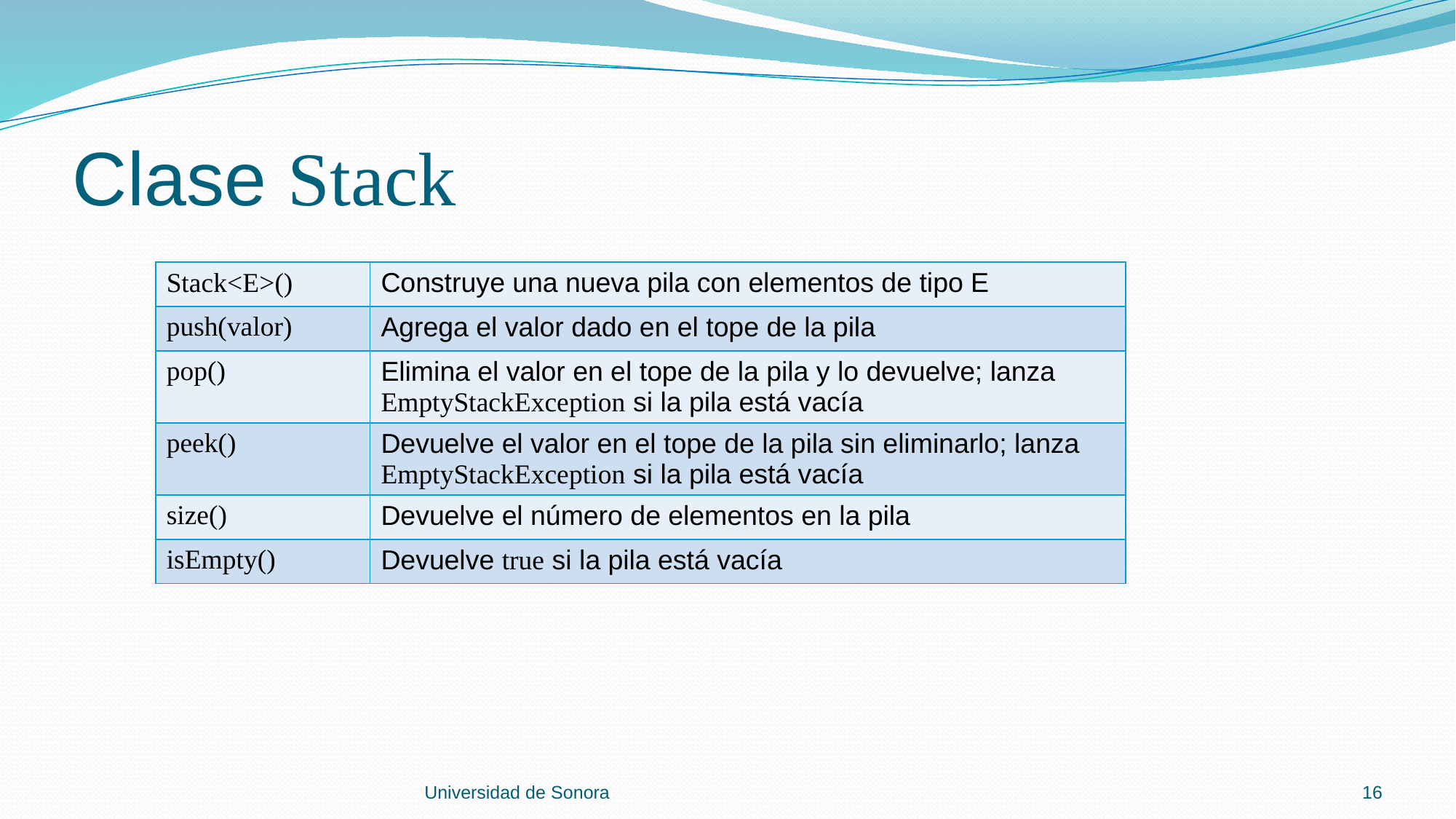

# Clase Stack

| Stack<E>() | Construye una nueva pila con elementos de tipo E |
| --- | --- |
| push(valor) | Agrega el valor dado en el tope de la pila |
| pop() | Elimina el valor en el tope de la pila y lo devuelve; lanza EmptyStackException si la pila está vacía |
| peek() | Devuelve el valor en el tope de la pila sin eliminarlo; lanza EmptyStackException si la pila está vacía |
| size() | Devuelve el número de elementos en la pila |
| isEmpty() | Devuelve true si la pila está vacía |
Universidad de Sonora
16